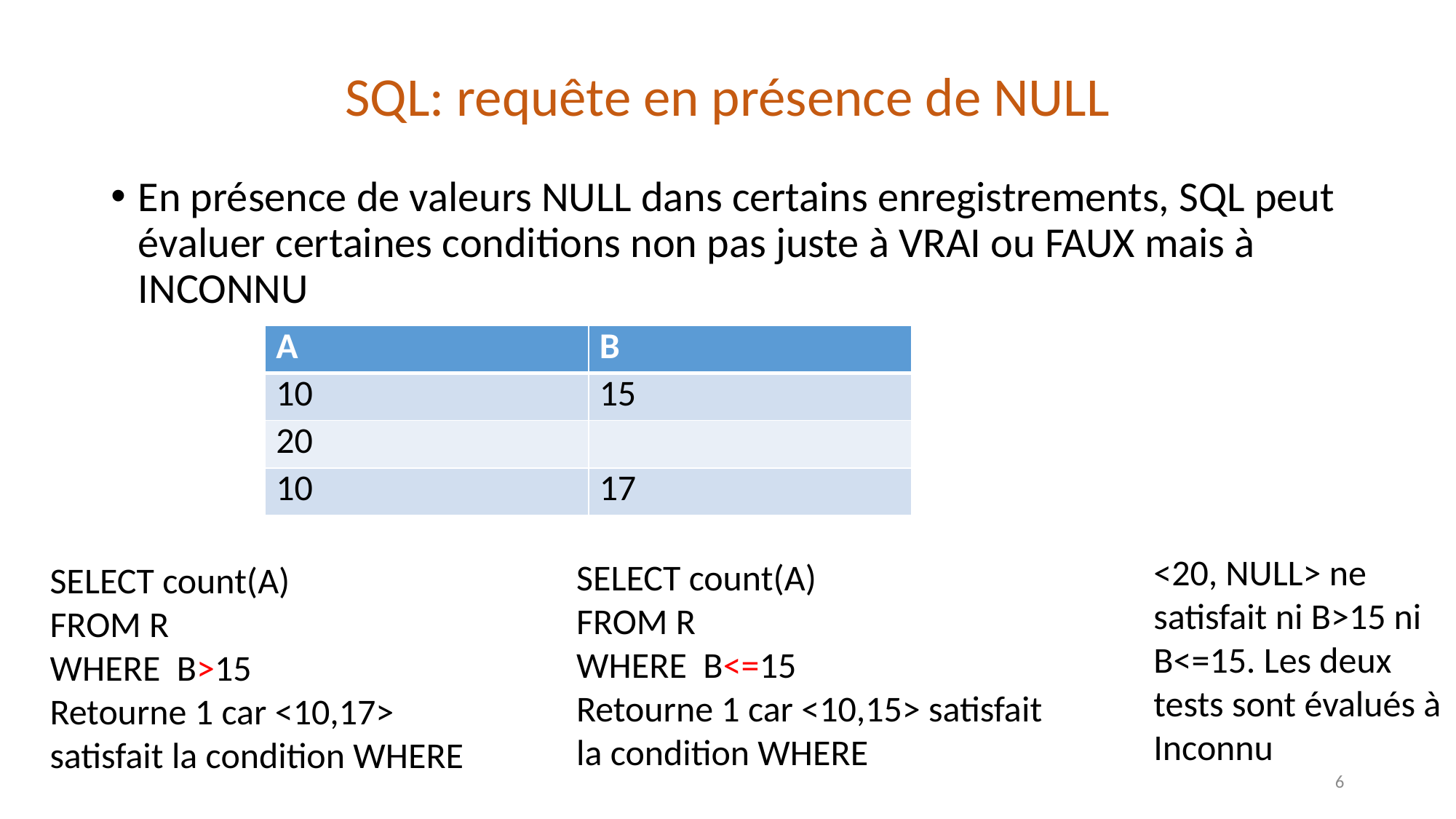

# SQL: requête en présence de NULL
En présence de valeurs NULL dans certains enregistrements, SQL peut évaluer certaines conditions non pas juste à VRAI ou FAUX mais à INCONNU
| A | B |
| --- | --- |
| 10 | 15 |
| 20 |  |
| 10 | 17 |
<20, NULL> ne satisfait ni B>15 ni B<=15. Les deux tests sont évalués à Inconnu
SELECT count(A)
FROM R
WHERE  B<=15
Retourne 1 car <10,15> satisfait la condition WHERE
SELECT count(A)
FROM R
WHERE  B>15
Retourne 1 car <10,17> satisfait la condition WHERE
6